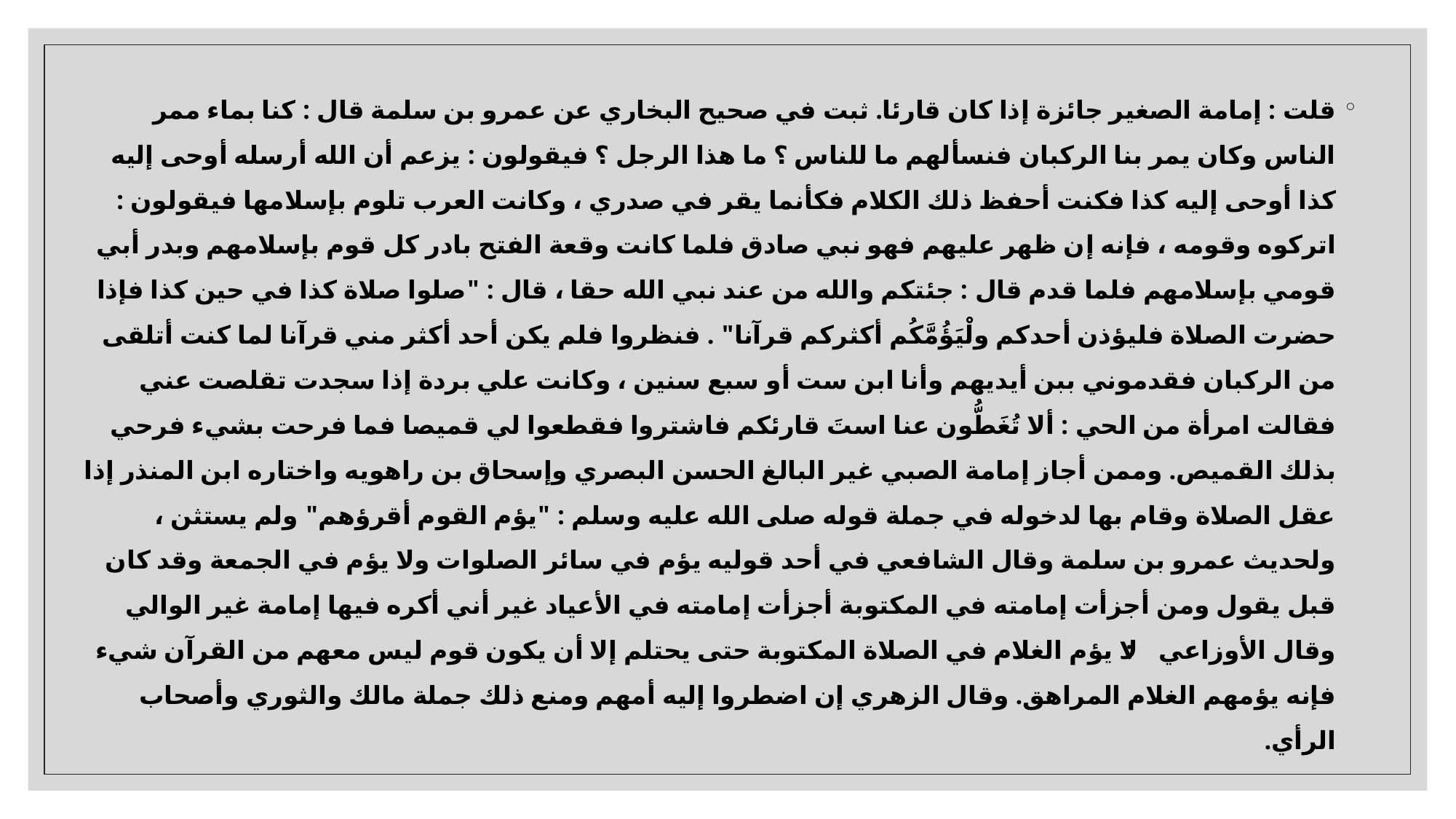

قلت : إمامة الصغير جائزة إذا كان قارئا. ثبت في صحيح البخاري عن عمرو بن سلمة قال : كنا بماء ممر الناس وكان يمر بنا الركبان فنسألهم ما للناس ؟ ما هذا الرجل ؟ فيقولون : يزعم أن الله أرسله أوحى إليه كذا أوحى إليه كذا فكنت أحفظ ذلك الكلام فكأنما يقر في صدري ، وكانت العرب تلوم بإسلامها فيقولون : اتركوه وقومه ، فإنه إن ظهر عليهم فهو نبي صادق فلما كانت وقعة الفتح بادر كل قوم بإسلامهم وبدر أبي قومي بإسلامهم فلما قدم قال : جئتكم والله من عند نبي الله حقا ، قال : "صلوا صلاة كذا في حين كذا فإذا حضرت الصلاة فليؤذن أحدكم ولْيَؤُمَّكُم أكثركم قرآنا" . فنظروا فلم يكن أحد أكثر مني قرآنا لما كنت أتلقى من الركبان فقدموني ببن أيديهم وأنا ابن ست أو سبع سنين ، وكانت علي بردة إذا سجدت تقلصت عني فقالت امرأة من الحي : ألا تُغَطُّون عنا استَ قارئكم فاشتروا فقطعوا لي قميصا فما فرحت بشيء فرحي بذلك القميص. وممن أجاز إمامة الصبي غير البالغ الحسن البصري وإسحاق بن راهويه واختاره ابن المنذر إذا عقل الصلاة وقام بها لدخوله في جملة قوله صلى الله عليه وسلم : "يؤم القوم أقرؤهم" ولم يستثن ، ولحديث عمرو بن سلمة وقال الشافعي في أحد قوليه يؤم في سائر الصلوات ولا يؤم في الجمعة وقد كان قبل يقول ومن أجزأت إمامته في المكتوبة أجزأت إمامته في الأعياد غير أني أكره فيها إمامة غير الوالي وقال الأوزاعي : لا يؤم الغلام في الصلاة المكتوبة حتى يحتلم إلا أن يكون قوم ليس معهم من القرآن شيء فإنه يؤمهم الغلام المراهق. وقال الزهري إن اضطروا إليه أمهم ومنع ذلك جملة مالك والثوري وأصحاب الرأي.